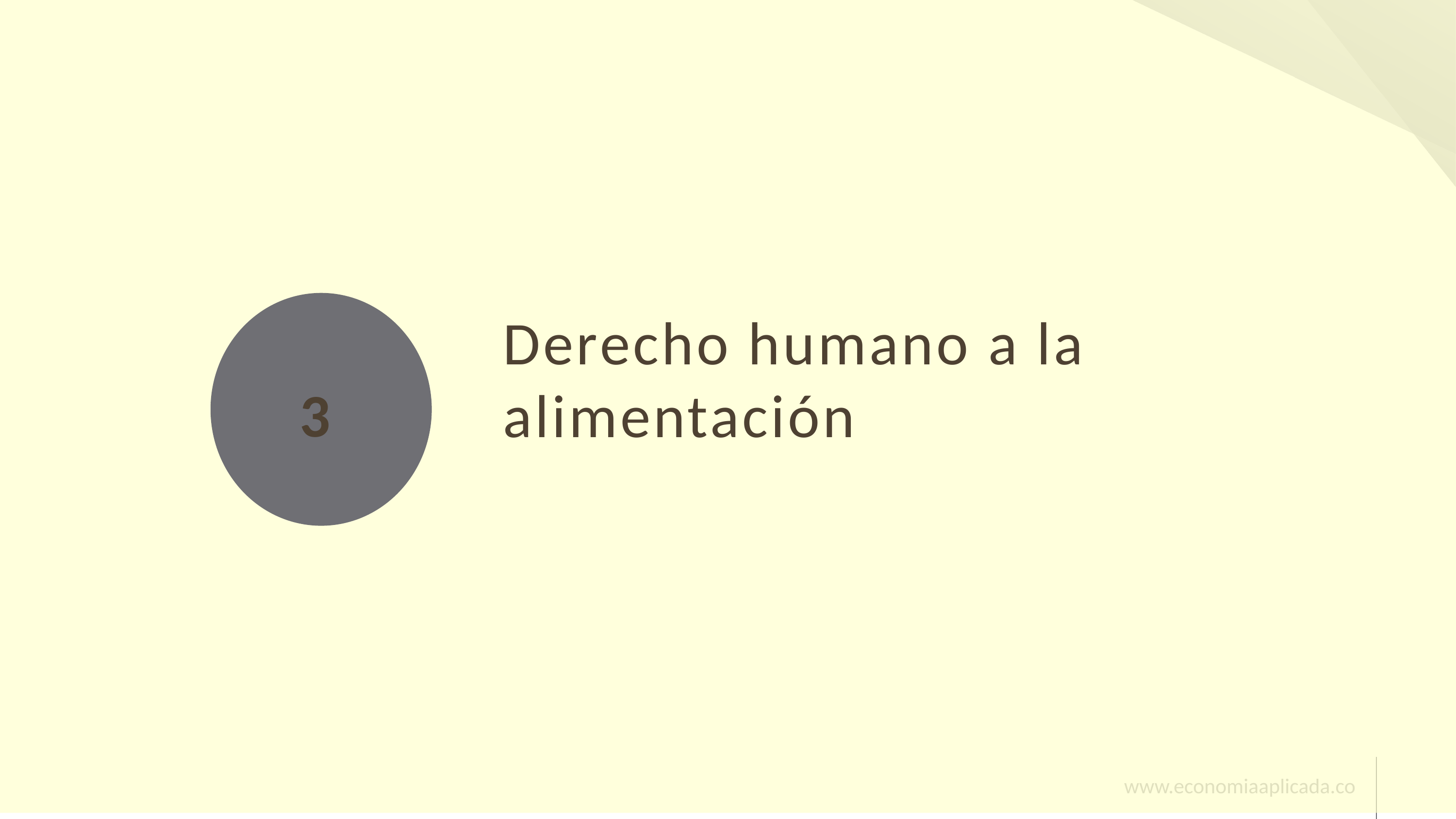

3
Derecho humano a la alimentación
www.economiaaplicada.co
34